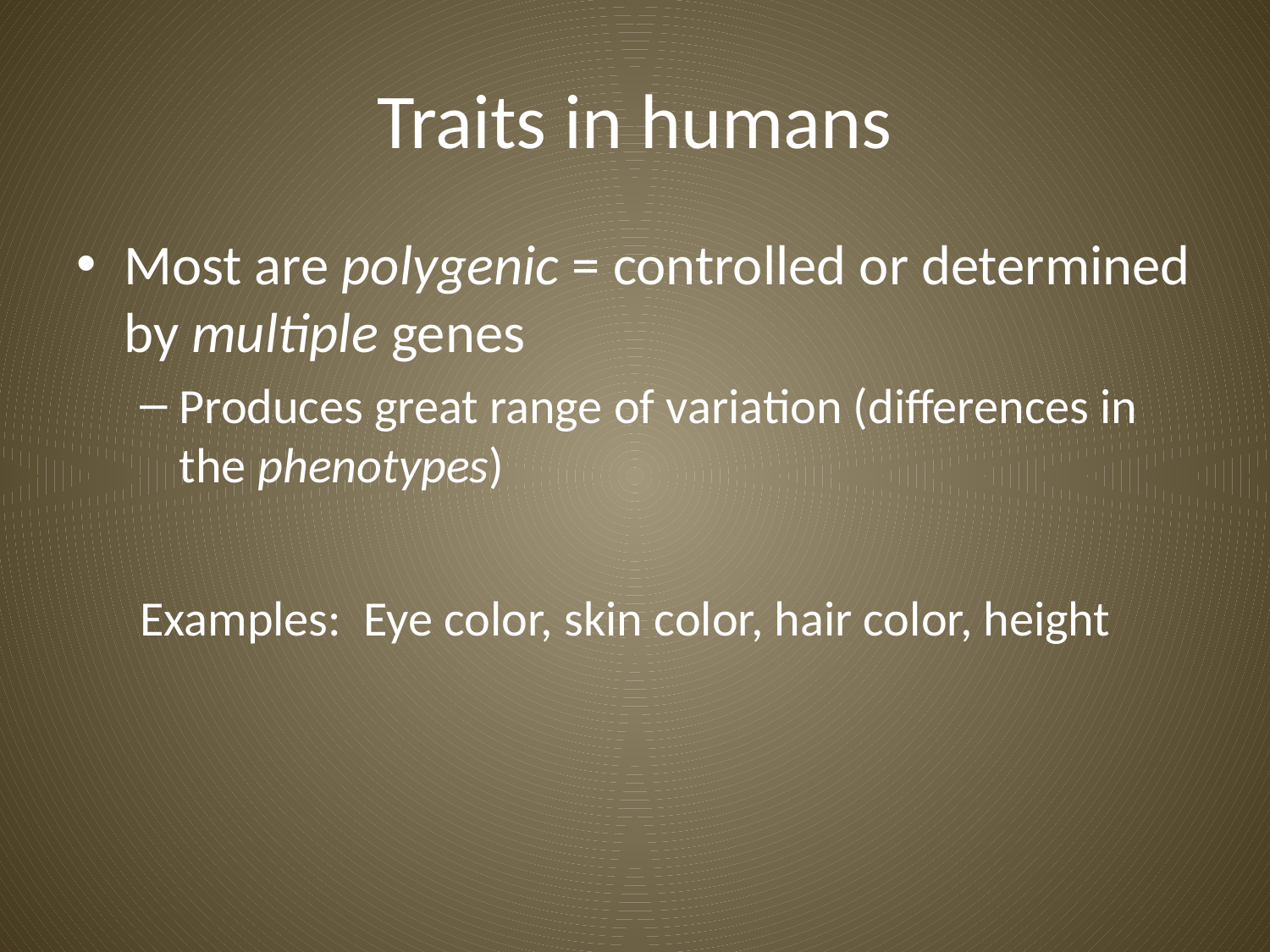

# Traits in humans
Most are polygenic = controlled or determined by multiple genes
Produces great range of variation (differences in the phenotypes)

Examples:  Eye color, skin color, hair color, height